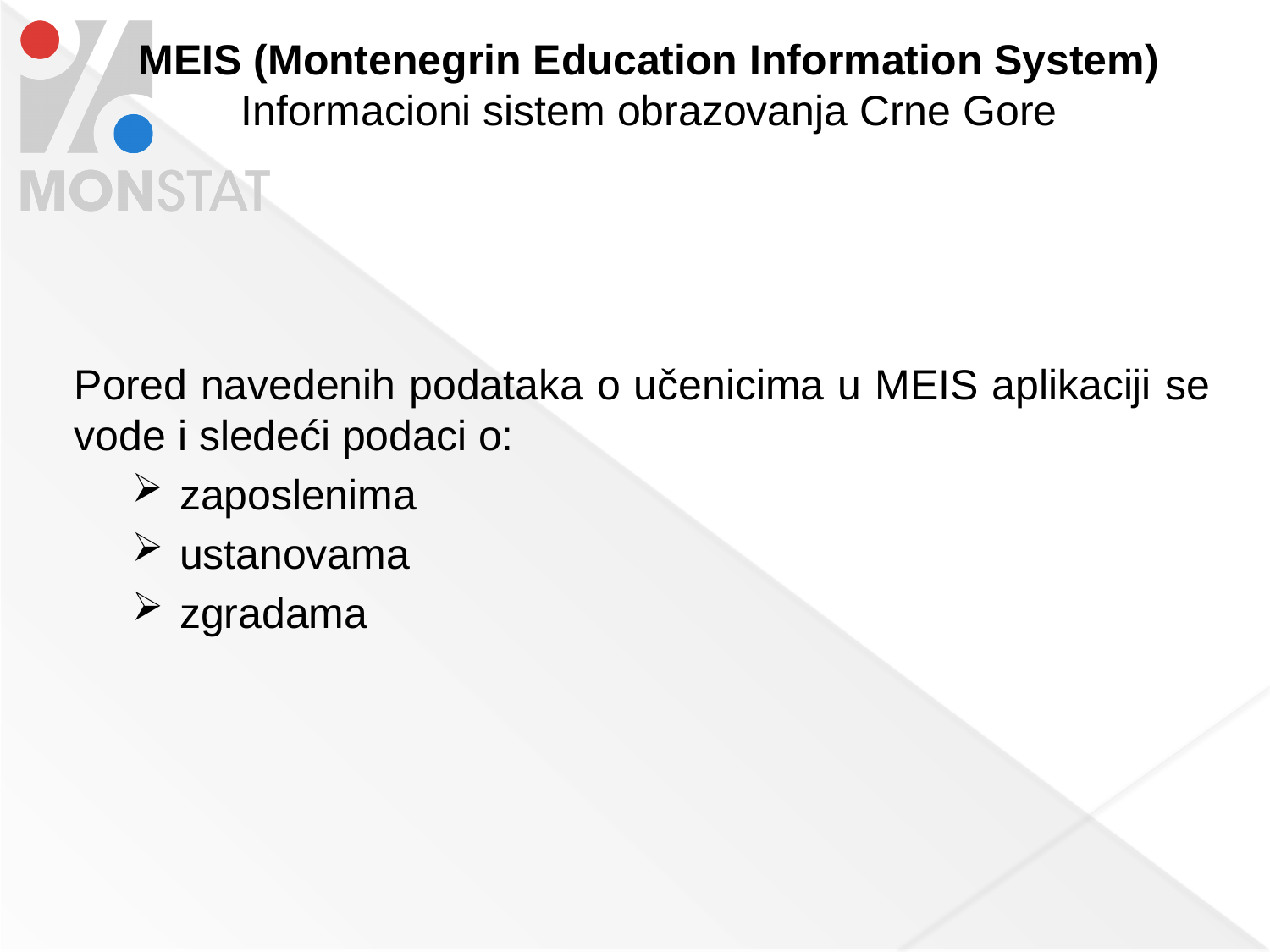

MEIS (Montenegrin Education Information System)  Informacioni sistem obrazovanja Crne Gore

Pored navedenih podataka o učenicima u MEIS aplikaciji se vode i sledeći podaci o:
zaposlenima
ustanovama
zgradama